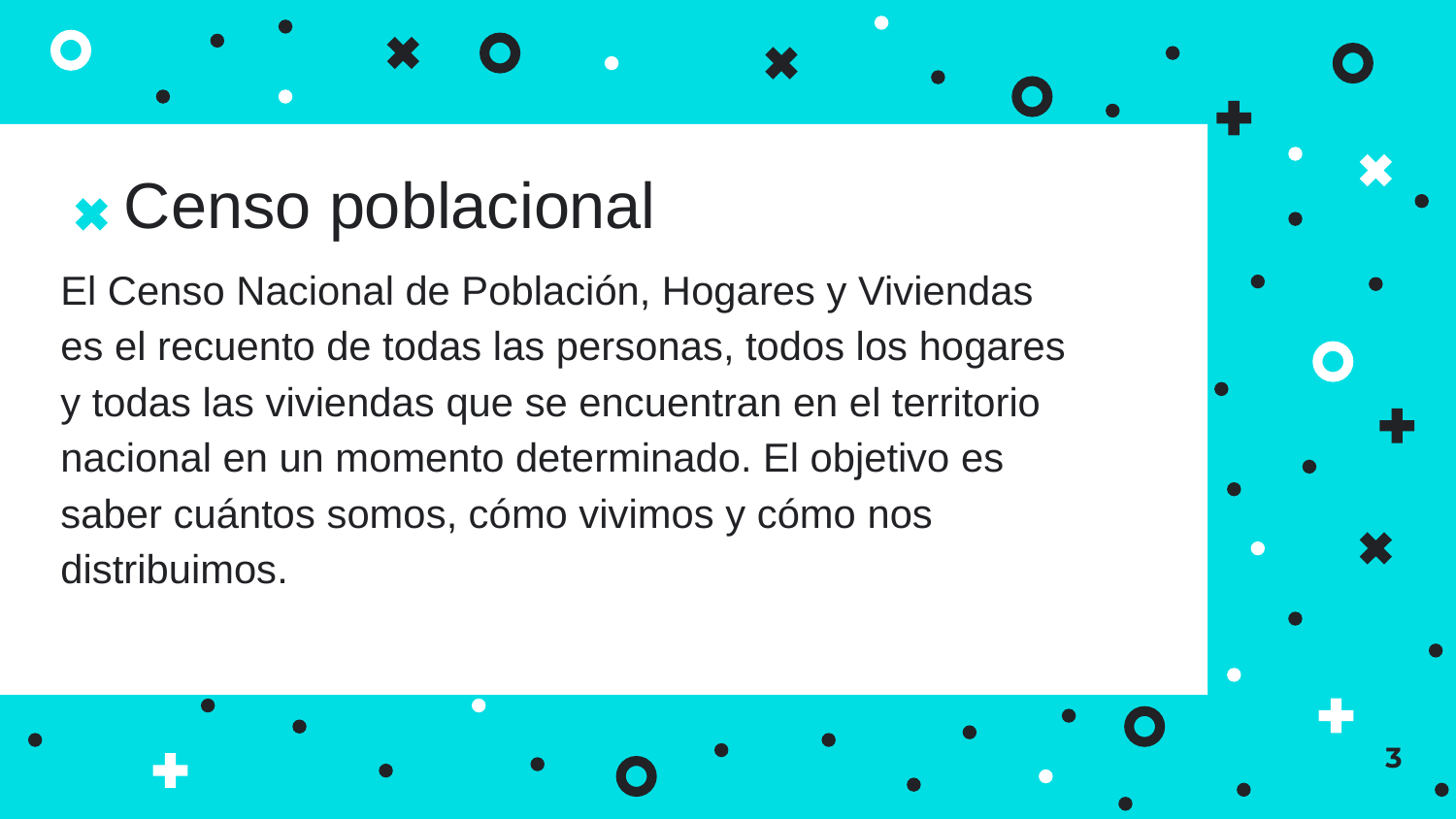

# Censo poblacional
El Censo Nacional de Población, Hogares y Viviendas es el recuento de todas las personas, todos los hogares y todas las viviendas que se encuentran en el territorio nacional en un momento determinado. El objetivo es saber cuántos somos, cómo vivimos y cómo nos distribuimos.
3